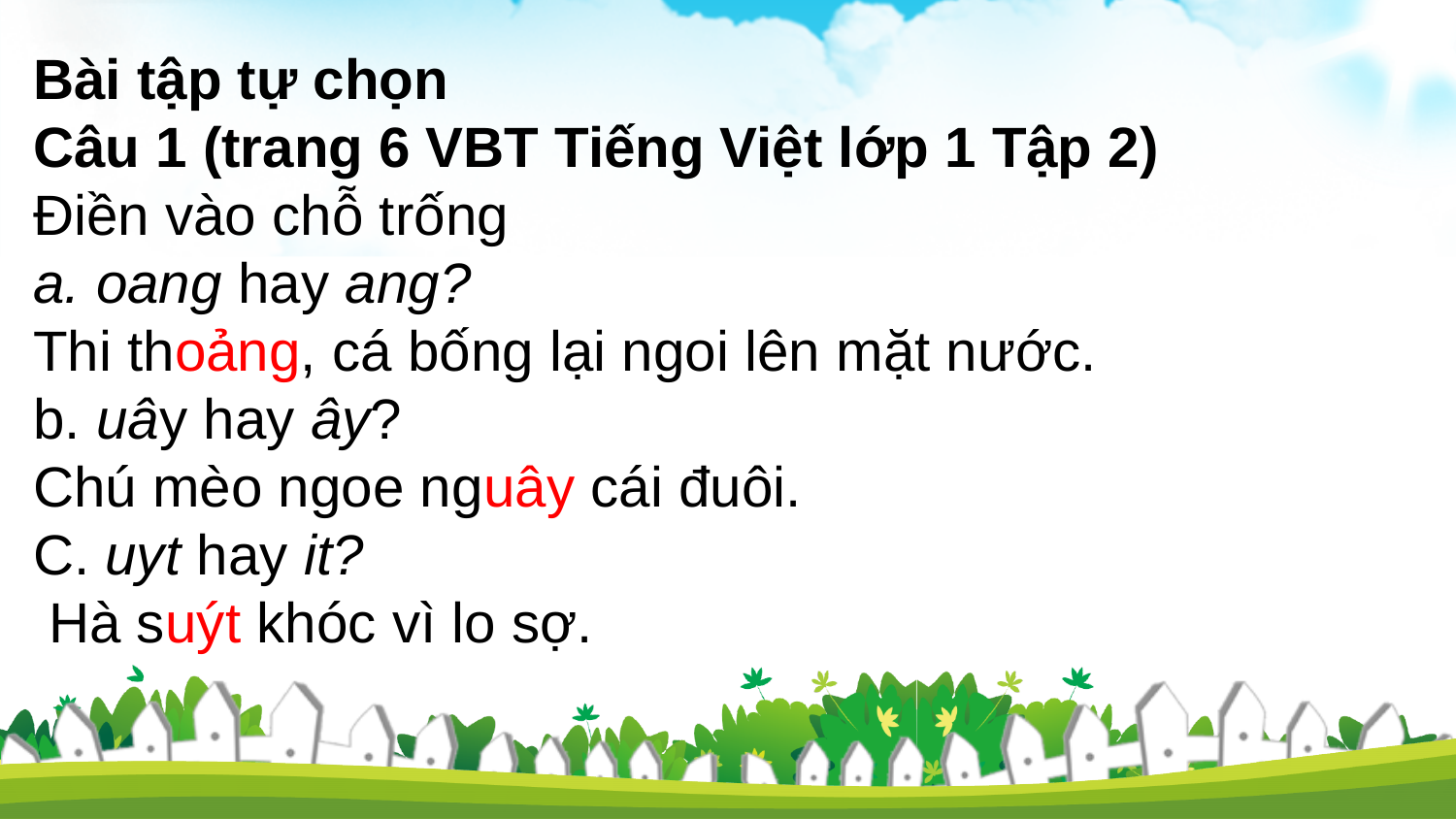

Bài tập tự chọn
Câu 1 (trang 6 VBT Tiếng Việt lớp 1 Tập 2)
Điền vào chỗ trống
a. oang hay ang?
Thi thoảng, cá bống lại ngoi lên mặt nước.
b. uây hay ây?
Chú mèo ngoe nguây cái đuôi.
C. uyt hay it?
 Hà suýt khóc vì lo sợ.